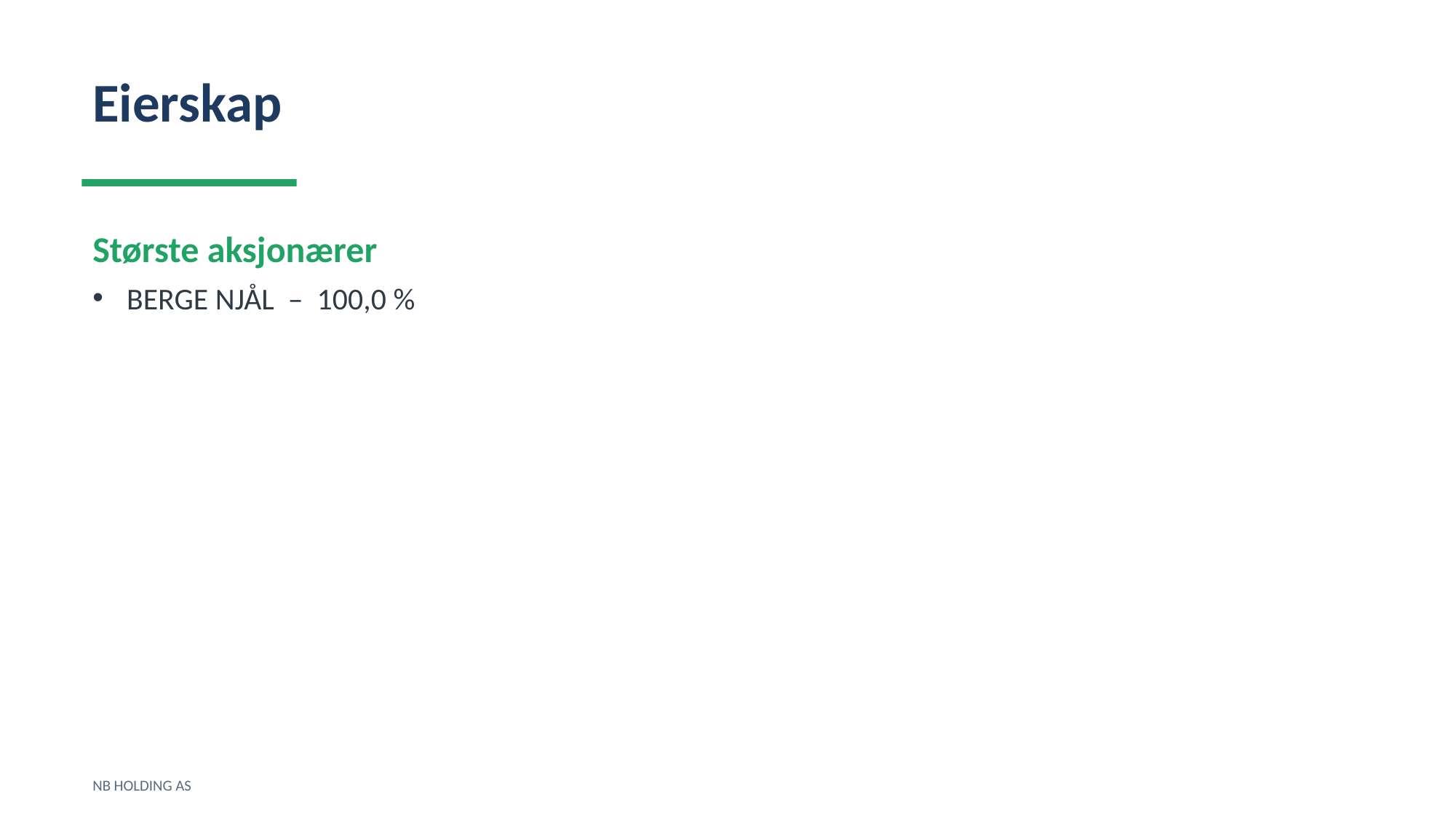

Eierskap

Største aksjonærer
BERGE NJÅL  –  100,0 %
NB HOLDING AS